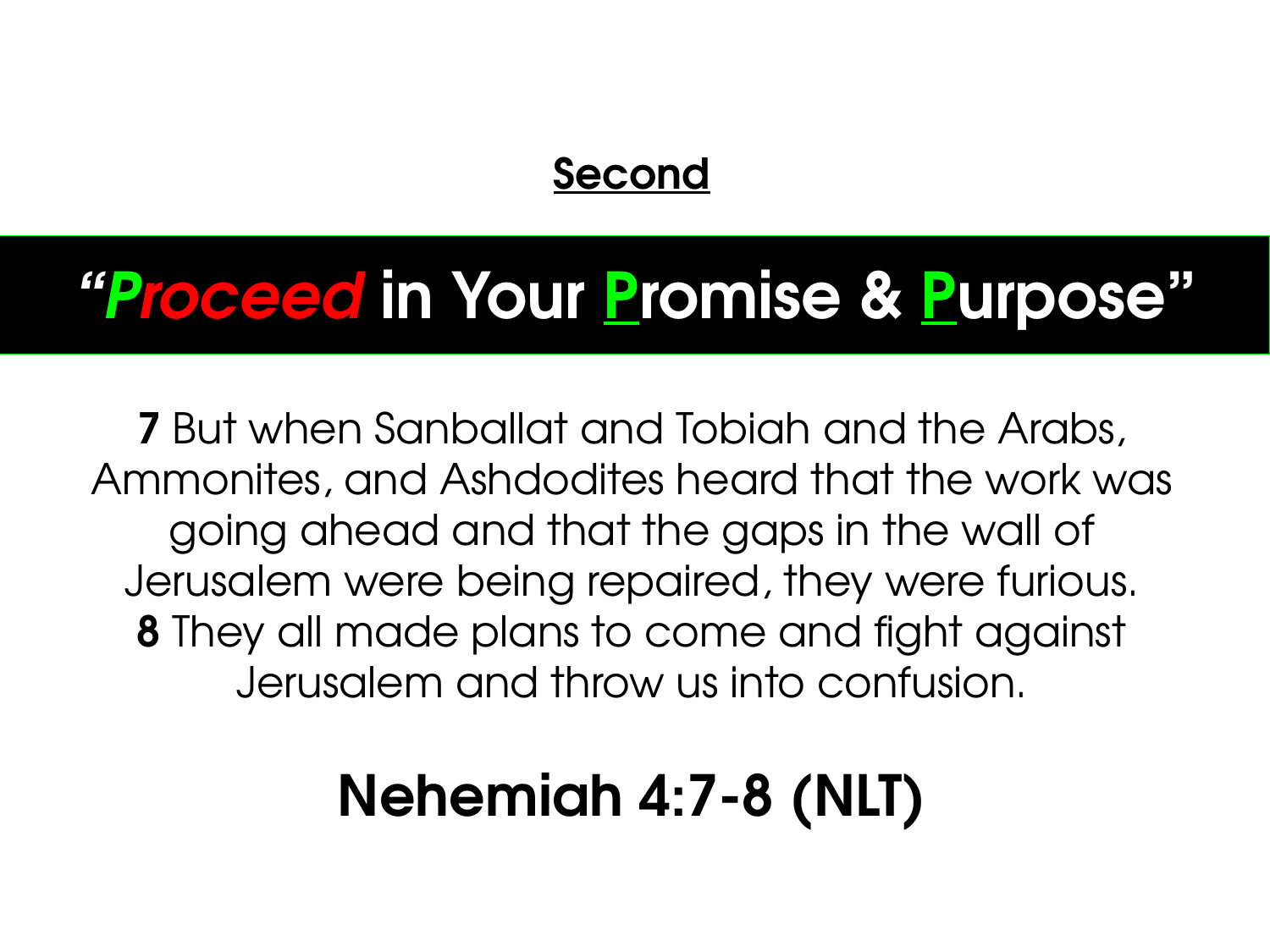

Second

“Proceed in Your Promise & Purpose”

7 But when Sanballat and Tobiah and the Arabs, Ammonites, and Ashdodites heard that the work was going ahead and that the gaps in the wall of Jerusalem were being repaired, they were furious.
8 They all made plans to come and fight against Jerusalem and throw us into confusion.
Nehemiah 4:7-8 (NLT)